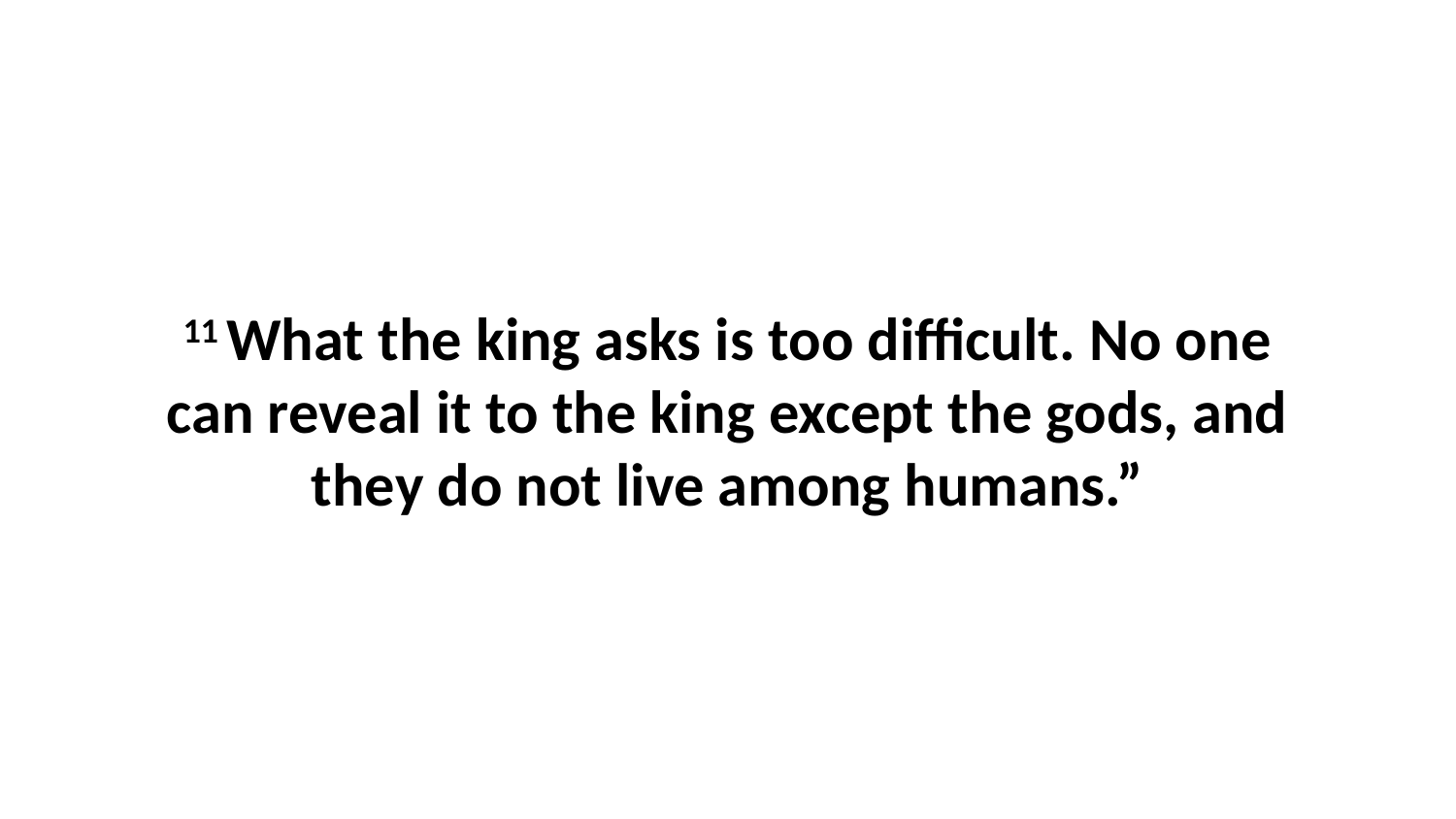

11 What the king asks is too difficult. No one can reveal it to the king except the gods, and they do not live among humans.”